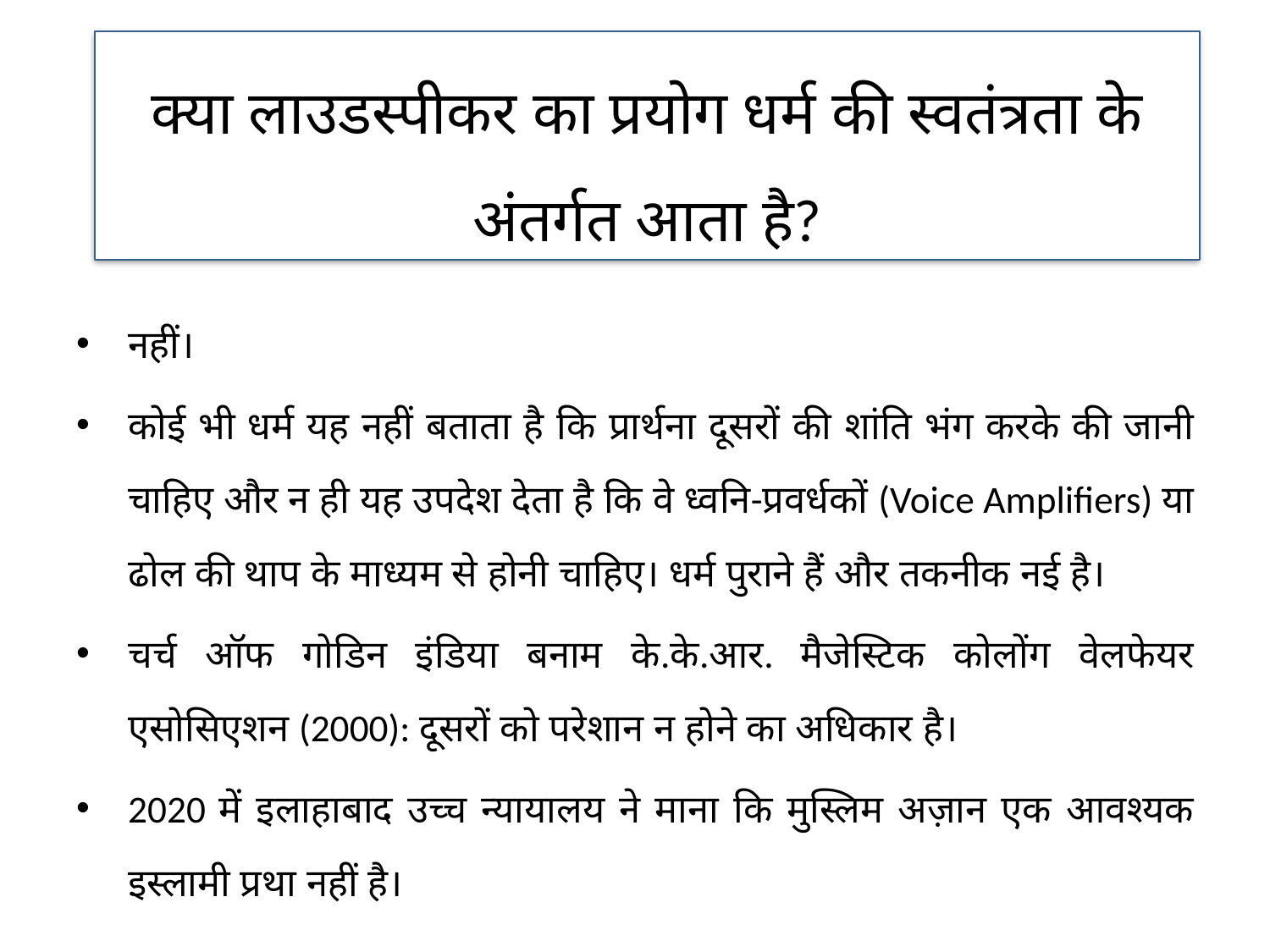

क्या लाउडस्पीकर का प्रयोग धर्म की स्वतंत्रता के अंतर्गत आता है?
नहीं।
कोई भी धर्म यह नहीं बताता है कि प्रार्थना दूसरों की शांति भंग करके की जानी चाहिए और न ही यह उपदेश देता है कि वे ध्वनि-प्रवर्धकों (Voice Amplifiers) या ढोल की थाप के माध्यम से होनी चाहिए। धर्म पुराने हैं और तकनीक नई है।
चर्च ऑफ गोडिन इंडिया बनाम के.के.आर. मैजेस्टिक कोलोंग वेलफेयर एसोसिएशन (2000): दूसरों को परेशान न होने का अधिकार है।
2020 में इलाहाबाद उच्च न्यायालय ने माना कि मुस्लिम अज़ान एक आवश्यक इस्लामी प्रथा नहीं है।